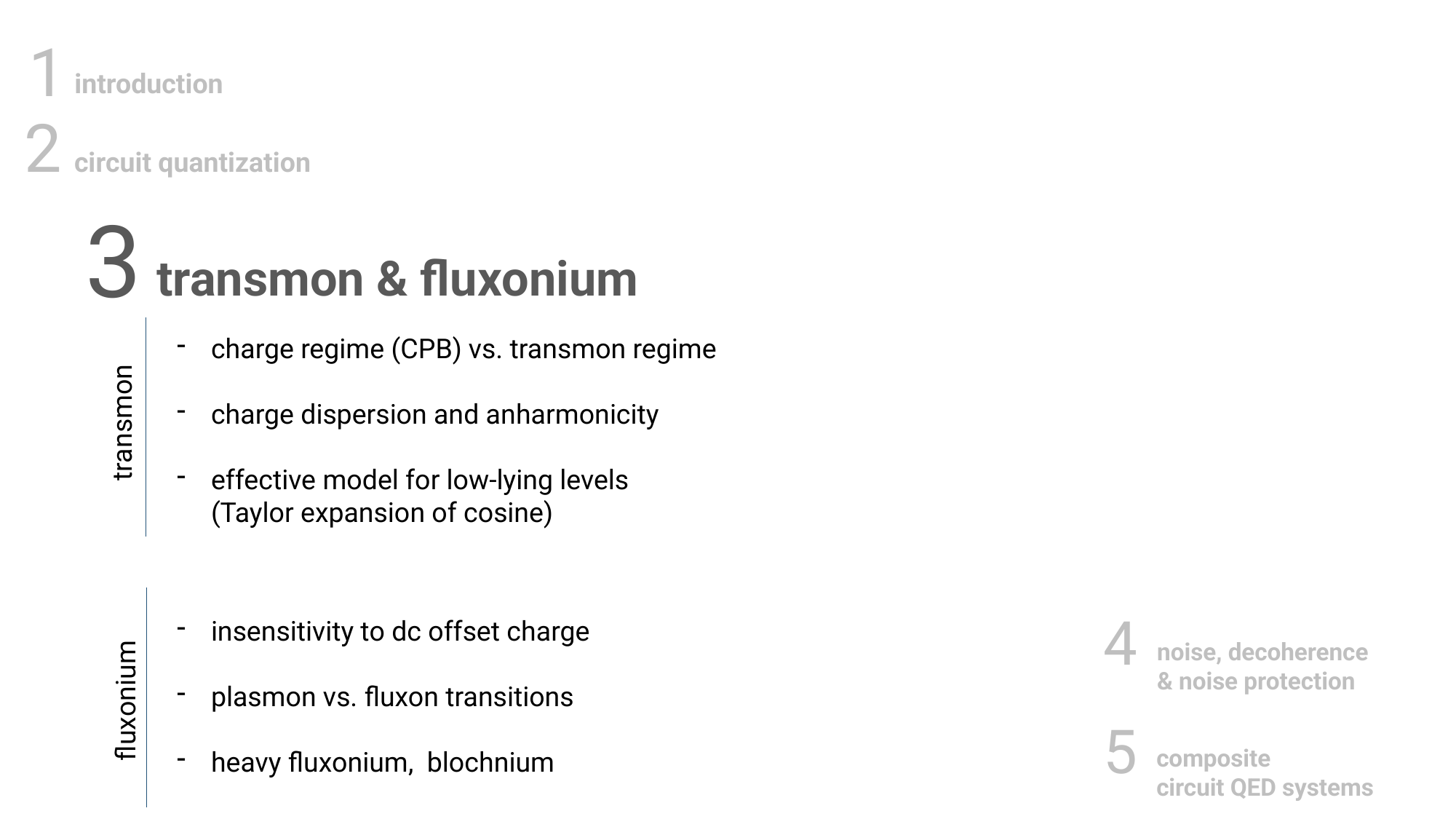

1
introduction
a short conceptual
overview
2
circuit quantization
3
transmon & fluxonium
charge regime (CPB) vs. transmon regime
charge dispersion and anharmonicity
effective model for low-lying levels
(Taylor expansion of cosine)

transmon
4
insensitivity to dc offset charge

plasmon vs. fluxon transitions

heavy fluxonium,  blochnium

noise, decoherence
& noise protection
fluxonium
5
composite
circuit QED systems